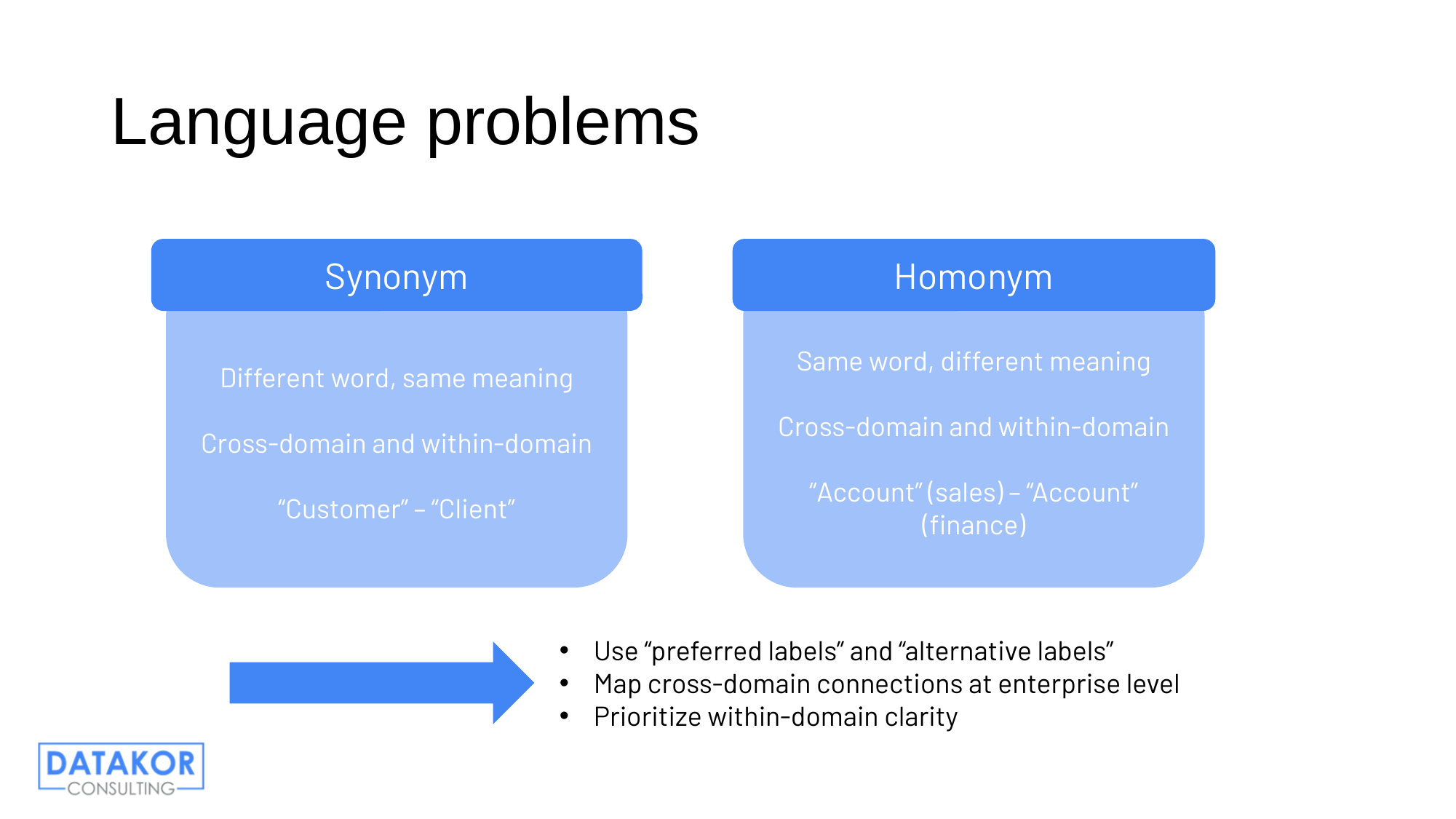

# Language problems
Synonym
Homonym

Different word, same meaning

Cross-domain and within-domain

“Customer” – “Client”

Same word, different meaning

Cross-domain and within-domain

“Account” (sales) – “Account” (finance)
Use “preferred labels” and “alternative labels”
Map cross-domain connections at enterprise level
Prioritize within-domain clarity